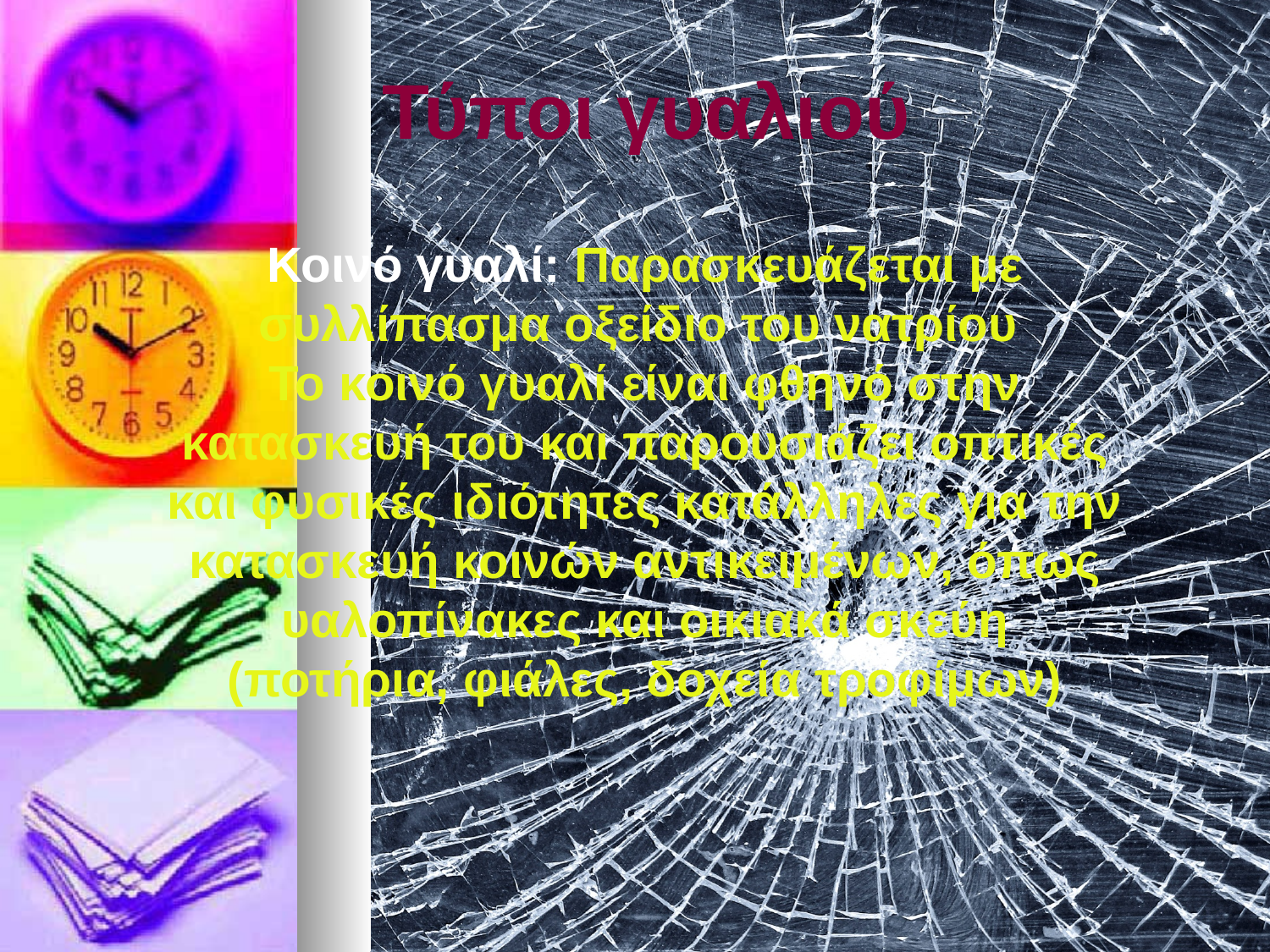

# Τύποι γυαλιού
Κοινό γυαλί: Παρασκευάζεται με συλλίπασμα οξείδιο του νατρίου
Το κοινό γυαλί είναι φθηνό στην κατασκευή του και παρουσιάζει οπτικές και φυσικές ιδιότητες κατάλληλες για την κατασκευή κοινών αντικειμένων, όπως υαλοπίνακες και οικιακά σκεύη (ποτήρια, φιάλες, δοχεία τροφίμων)